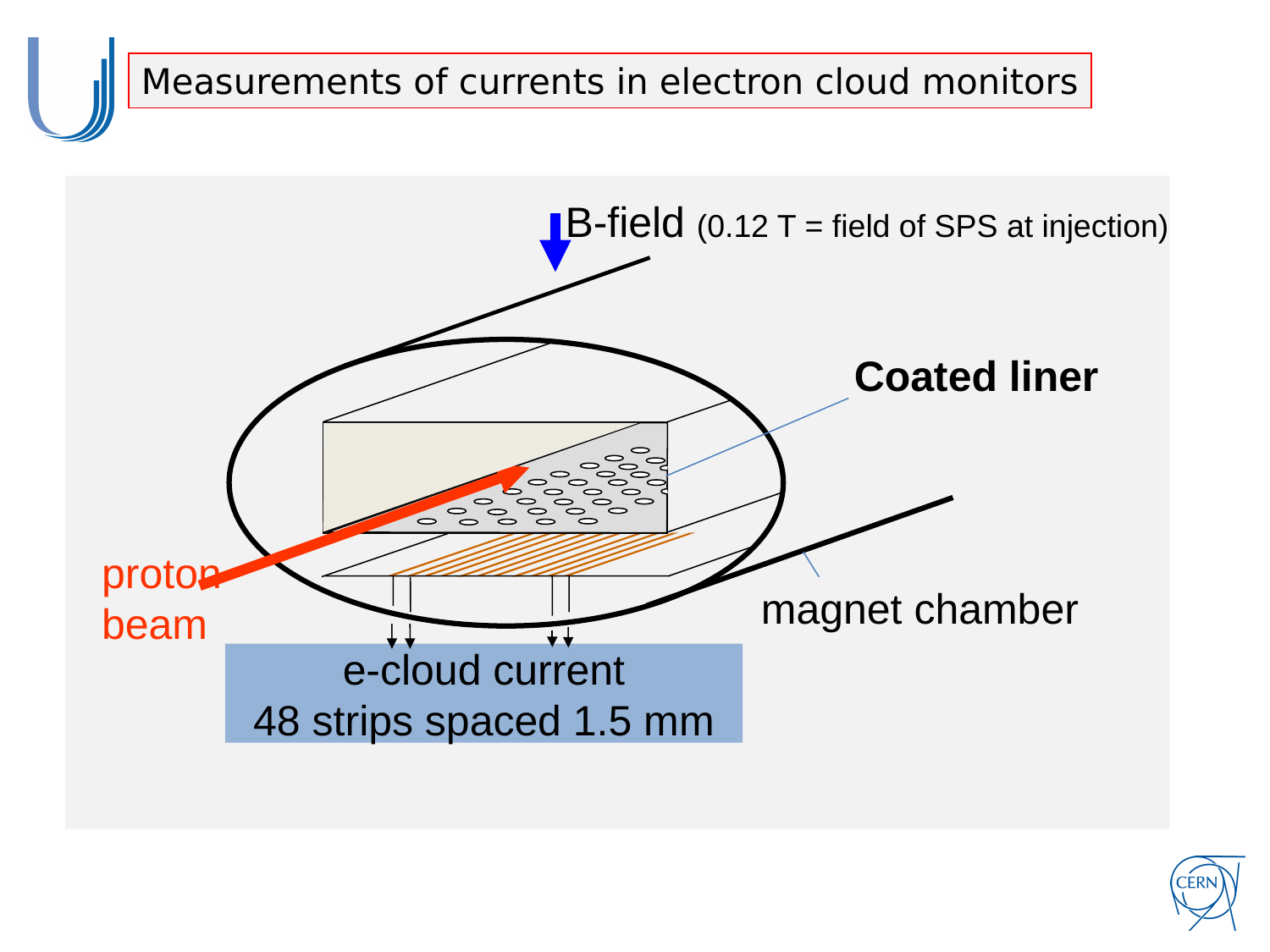

Measurements of currents in electron cloud monitors

B-field (0.12 T = field of SPS at injection)

Coated liner

proton
beam

magnet chamber

e-cloud current
48 strips spaced 1.5 mm